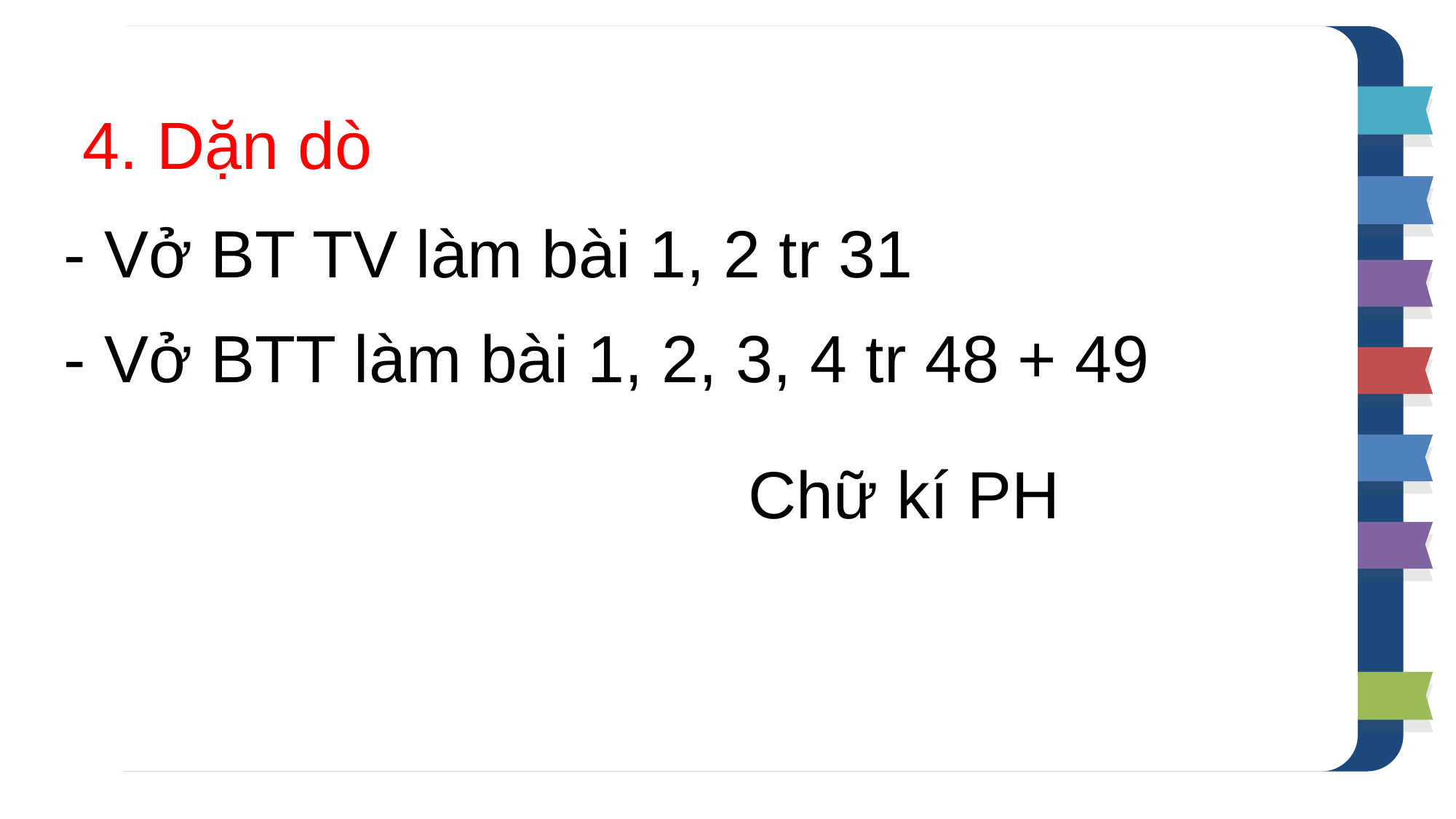

4. Dặn dò
- Vở BT TV làm bài 1, 2 tr 31
- Vở BTT làm bài 1, 2, 3, 4 tr 48 + 49
Chữ kí PH